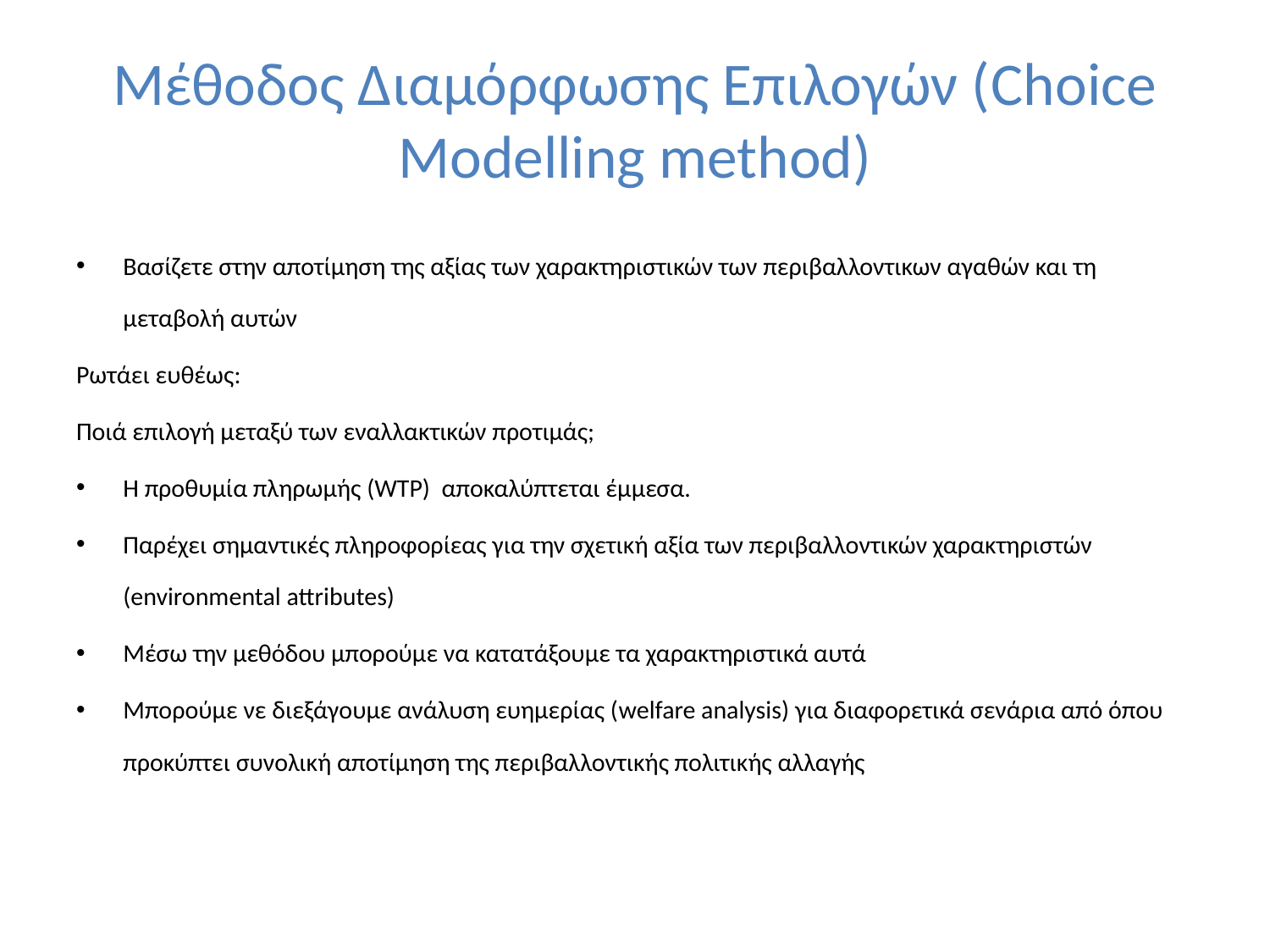

# Μέθοδος Διαμόρφωσης Επιλογών (Choice Modelling method)
Βασίζετε στην αποτίμηση της αξίας των χαρακτηριστικών των περιβαλλοντικων αγαθών και τη μεταβολή αυτών
Ρωτάει ευθέως:
Ποιά επιλογή μεταξύ των εναλλακτικών προτιμάς;
Η προθυμία πληρωμής (WTP)  αποκαλύπτεται έμμεσα.
Παρέχει σημαντικές πληροφορίεας για την σχετική αξία των περιβαλλοντικών χαρακτηριστών (environmental attributes)
Μέσω την μεθόδου μπορούμε να κατατάξουμε τα χαρακτηριστικά αυτά
Μπορούμε νε διεξάγουμε ανάλυση ευημερίας (welfare analysis) για διαφορετικά σενάρια από όπου προκύπτει συνολική αποτίμηση της περιβαλλοντικής πολιτικής αλλαγής